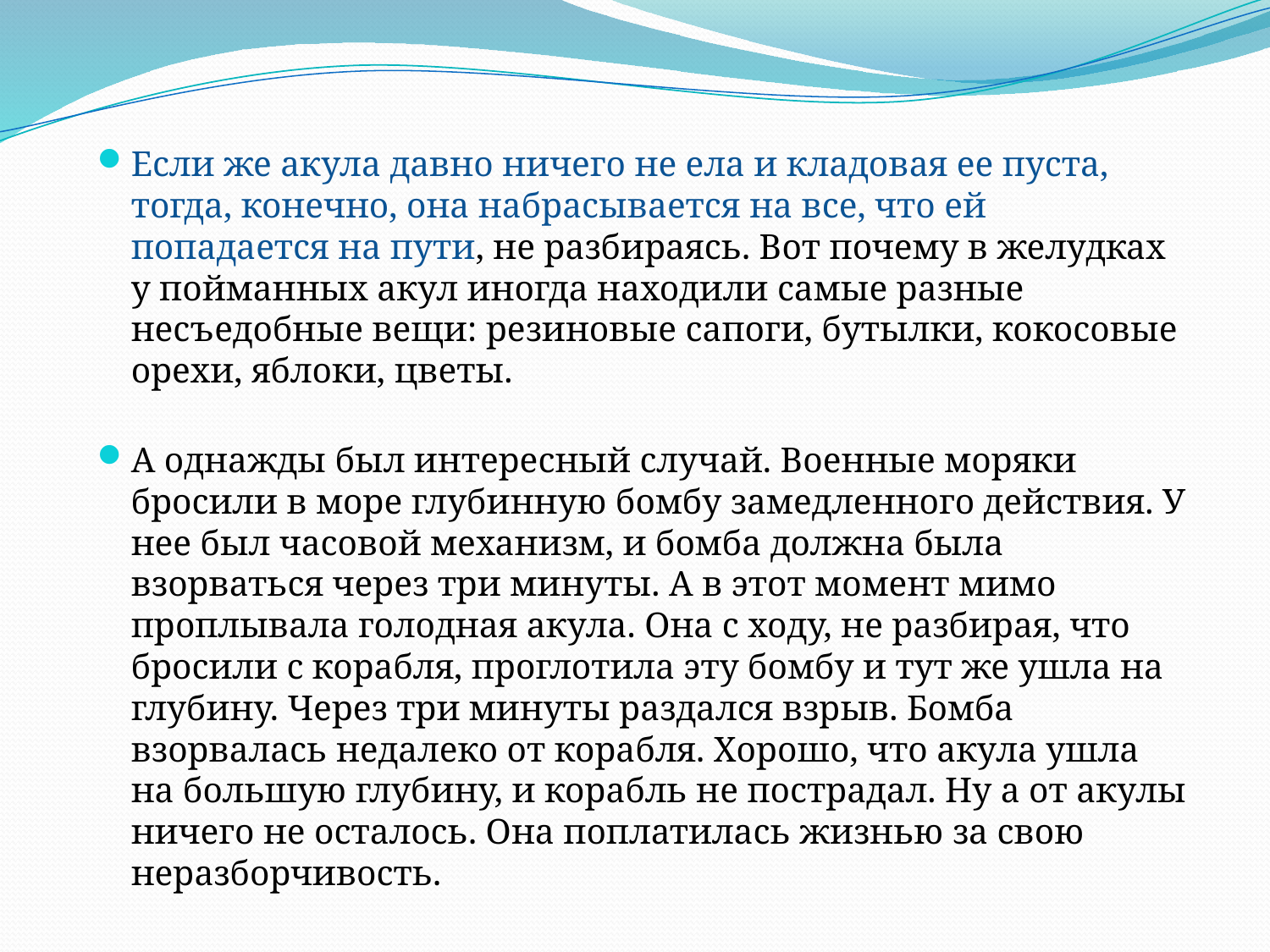

Если же акула давно ничего не ела и кладовая ее пуста, тогда, конечно, она набрасывается на все, что ей попадается на пути, не разбираясь. Вот почему в желудках у пойманных акул иногда находили самые разные несъедобные вещи: резиновые сапоги, бутылки, кокосовые орехи, яблоки, цветы.
А однажды был интересный случай. Военные моряки бросили в море глубинную бомбу замедленного действия. У нее был часовой механизм, и бомба должна была взорваться через три минуты. А в этот момент мимо проплывала голодная акула. Она с ходу, не разбирая, что бросили с корабля, проглотила эту бомбу и тут же ушла на глубину. Через три минуты раздался взрыв. Бомба взорвалась недалеко от корабля. Хорошо, что акула ушла на большую глубину, и корабль не пострадал. Ну а от акулы ничего не осталось. Она поплатилась жизнью за свою неразборчивость.